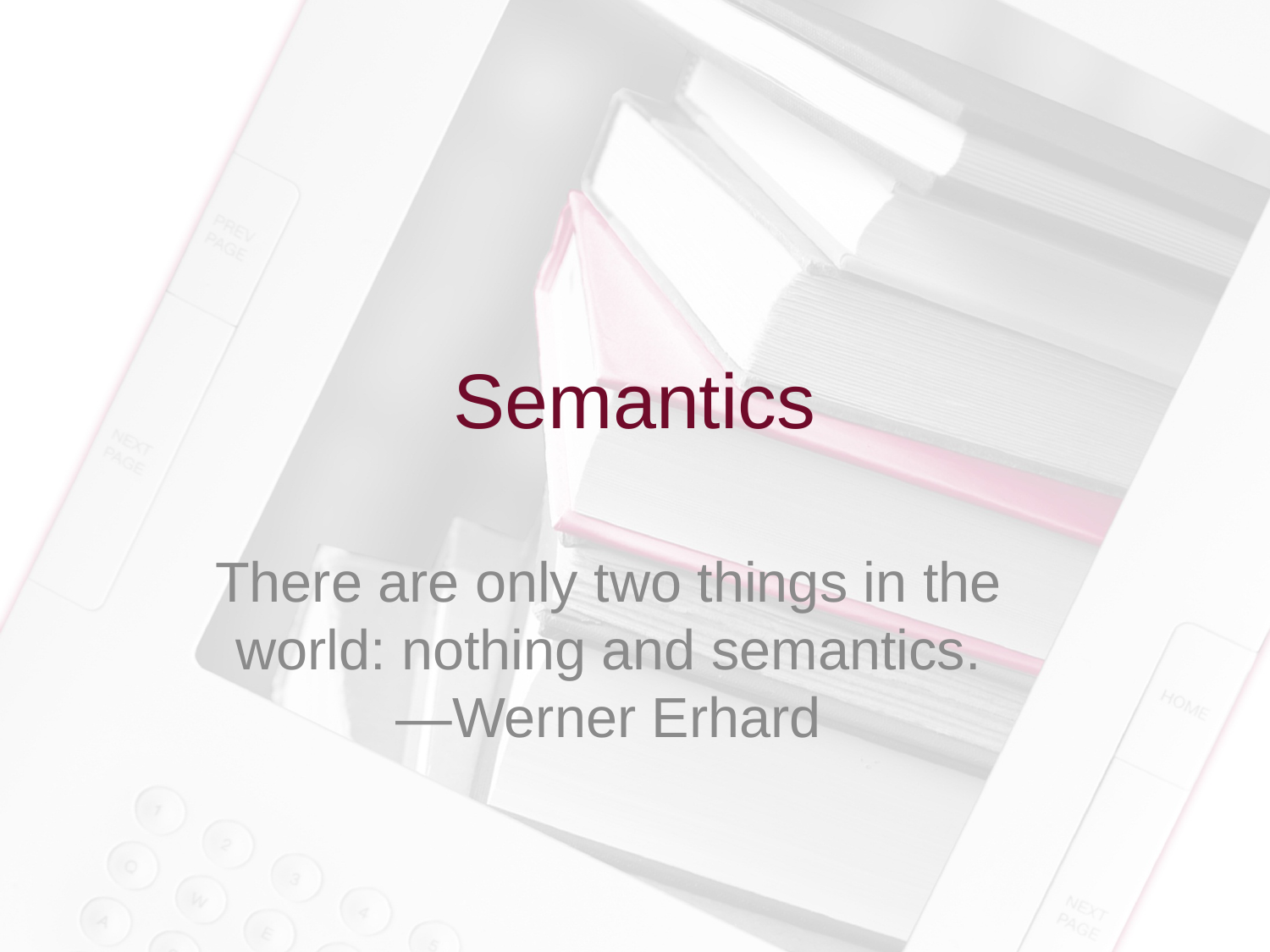

# Semantics
There are only two things in the world: nothing and semantics.
―Werner Erhard